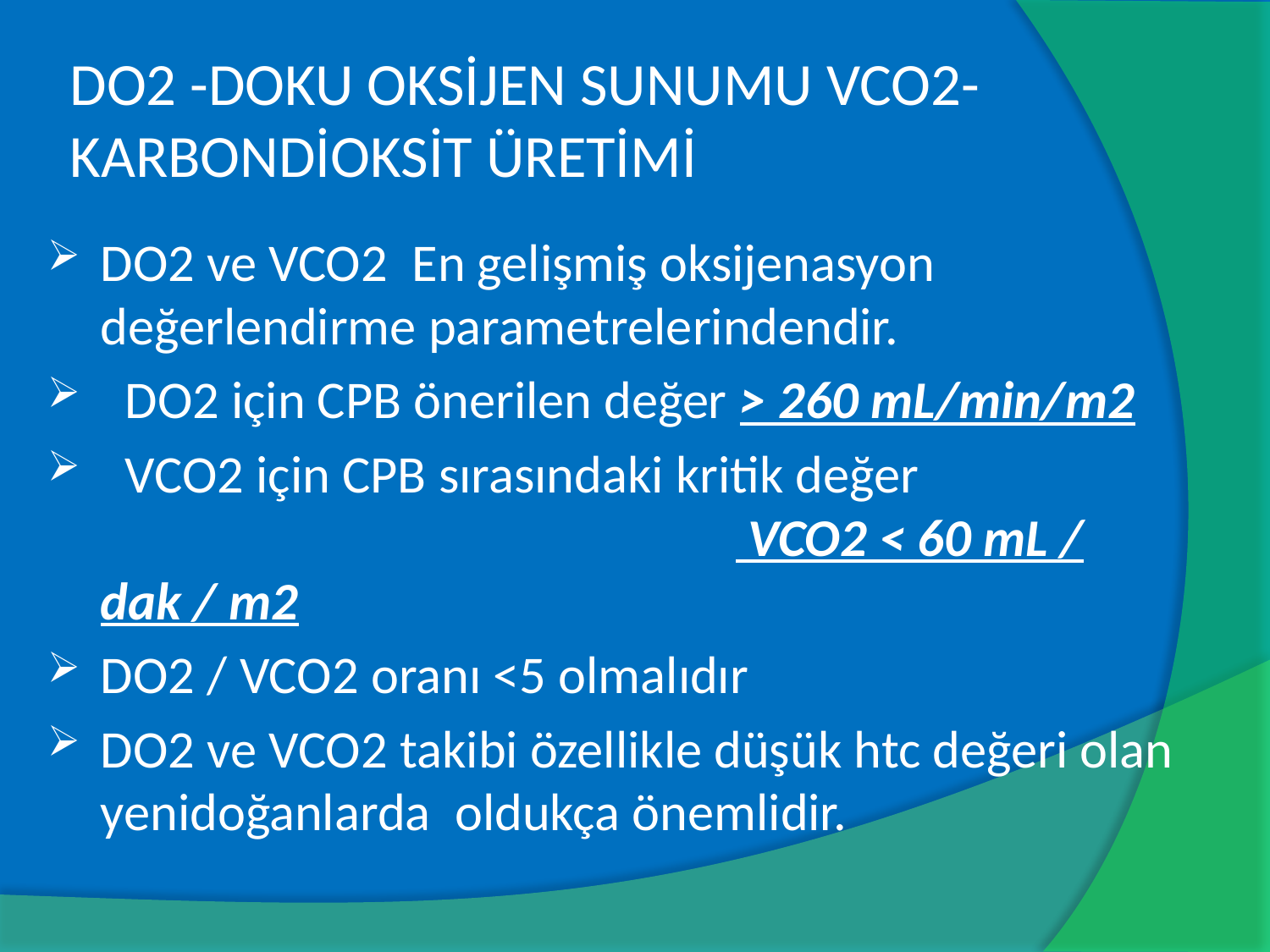

# DO2 -DOKU OKSİJEN SUNUMU VCO2- KARBONDİOKSİT ÜRETİMİ
DO2 ve VCO2  En gelişmiş oksijenasyon değerlendirme parametrelerindendir.
  DO2 için CPB önerilen değer > 260 mL/min/m2
  VCO2 için CPB sırasındaki kritik değer                                        				 VCO2 < 60 mL / dak / m2
DO2 / VCO2 oranı <5 olmalıdır
DO2 ve VCO2 takibi özellikle düşük htc değeri olan yenidoğanlarda  oldukça önemlidir.